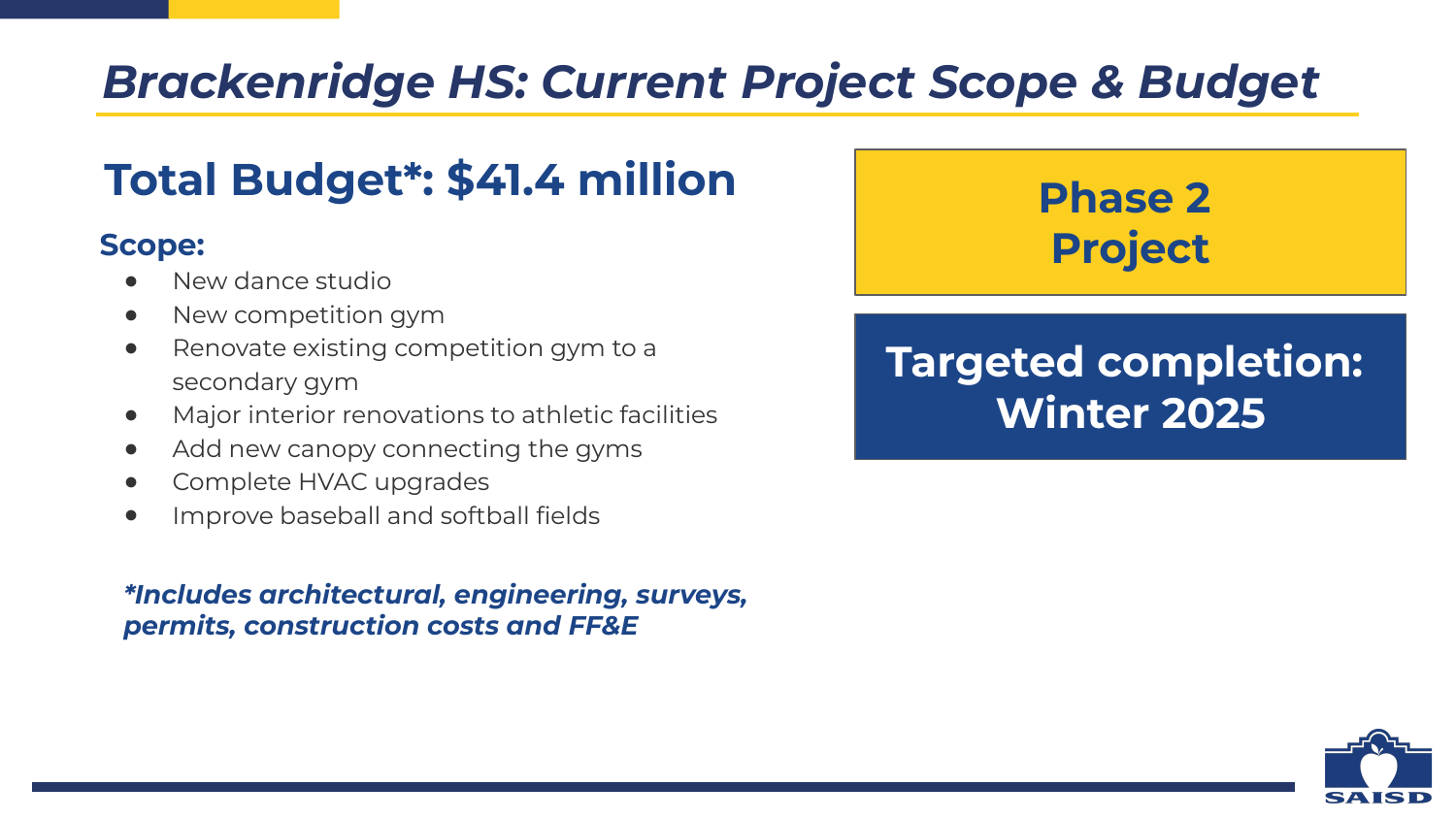

Brackenridge HS: Current Project Scope & Budget
Total Budget*: $41.4 million

Phase 2
Project
Scope:
New dance studio
New competition gym
Renovate existing competition gym to a secondary gym
Major interior renovations to athletic facilities
Add new canopy connecting the gyms
Complete HVAC upgrades
Improve baseball and softball fields

Targeted completion:
Winter 2025
*Includes architectural, engineering, surveys, permits, construction costs and FF&E